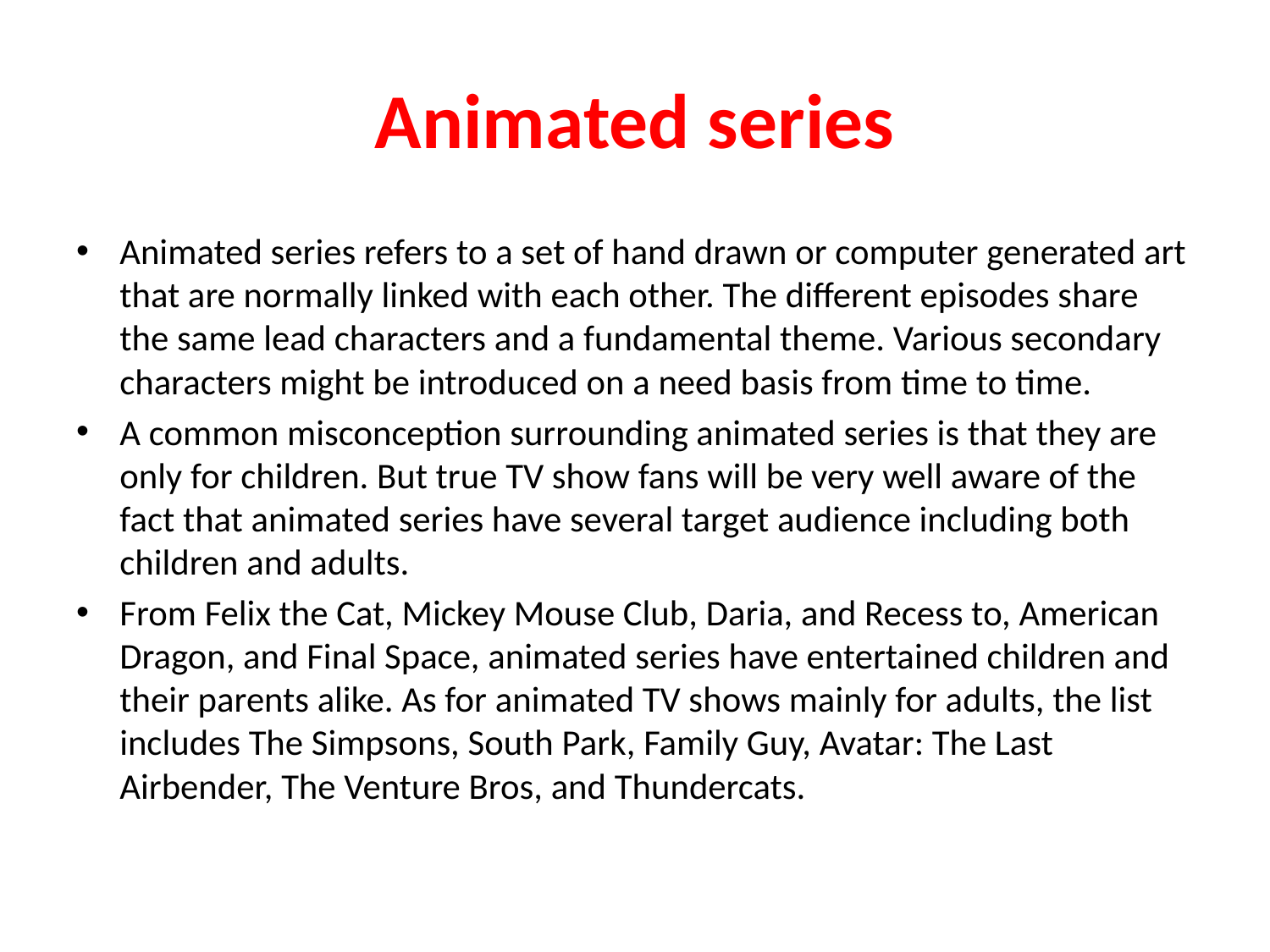

# Animated series
Animated series refers to a set of hand drawn or computer generated art that are normally linked with each other. The different episodes share the same lead characters and a fundamental theme. Various secondary characters might be introduced on a need basis from time to time.
A common misconception surrounding animated series is that they are only for children. But true TV show fans will be very well aware of the fact that animated series have several target audience including both children and adults.
From Felix the Cat, Mickey Mouse Club, Daria, and Recess to, American Dragon, and Final Space, animated series have entertained children and their parents alike. As for animated TV shows mainly for adults, the list includes The Simpsons, South Park, Family Guy, Avatar: The Last Airbender, The Venture Bros, and Thundercats.